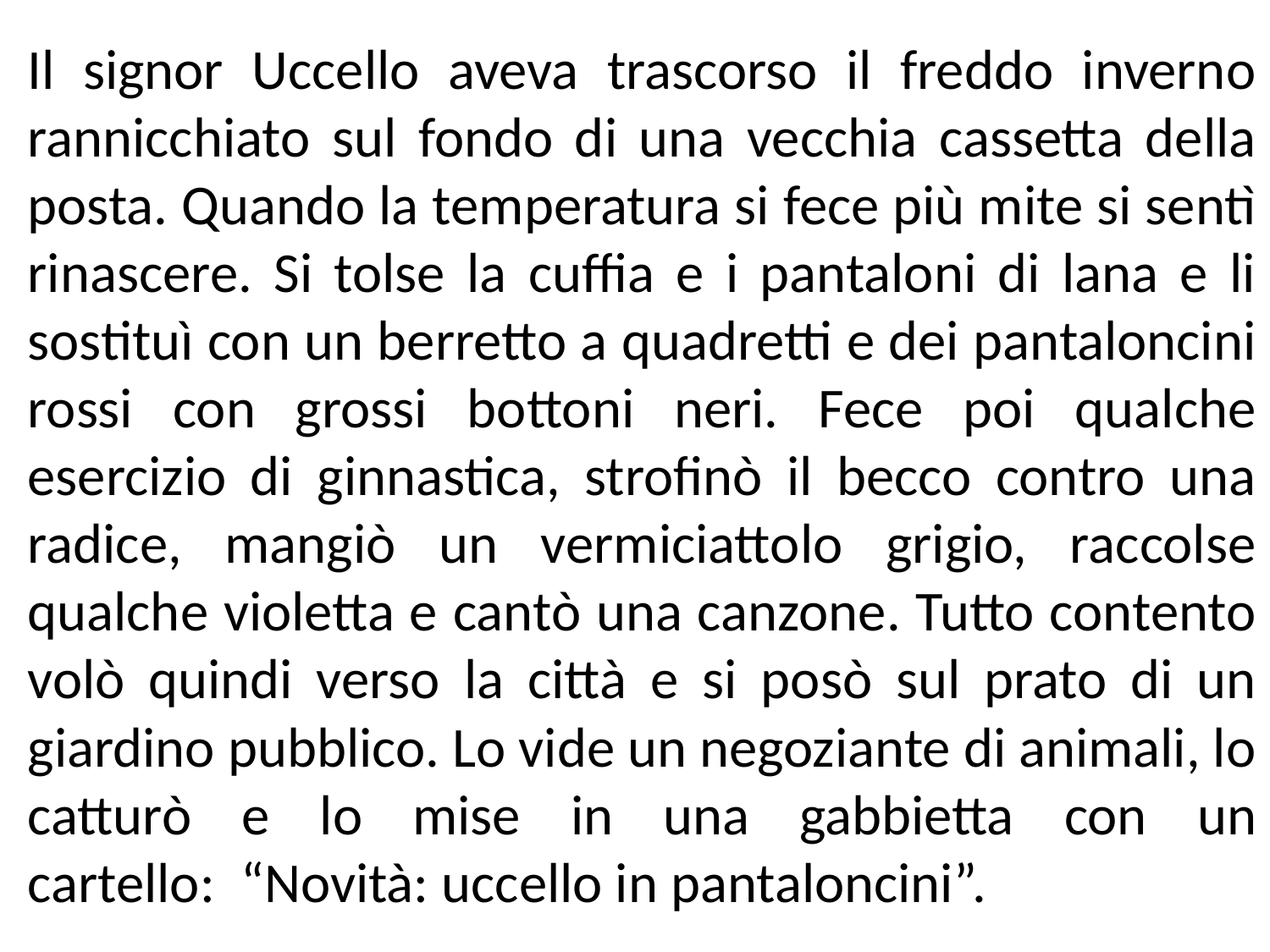

Il signor Uccello aveva trascorso il freddo inverno rannicchiato sul fondo di una vecchia cassetta della posta. Quando la temperatura si fece più mite si sentì rinascere. Si tolse la cuffia e i pantaloni di lana e li sostituì con un berretto a quadretti e dei pantaloncini rossi con grossi bottoni neri. Fece poi qualche esercizio di ginnastica, strofinò il becco contro una radice, mangiò un vermiciattolo grigio, raccolse qualche violetta e cantò una canzone. Tutto contento volò quindi verso la città e si posò sul prato di un giardino pubblico. Lo vide un negoziante di animali, lo catturò e lo mise in una gabbietta con un cartello:  “Novità: uccello in pantaloncini”.